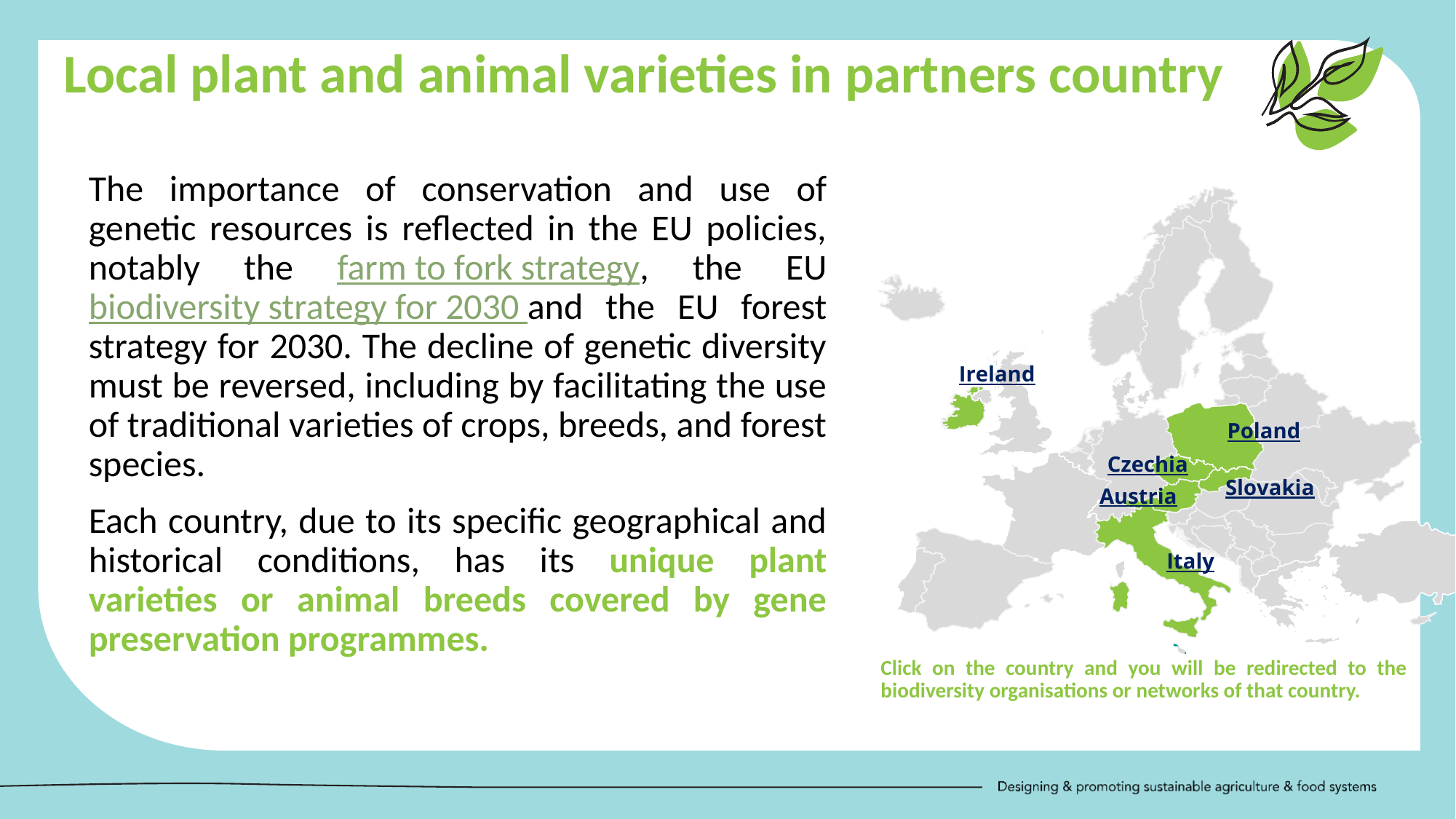

Local plant and animal varieties in partners country

The importance of conservation and use of genetic resources is reflected in the EU policies, notably the farm to fork strategy, the EU biodiversity strategy for 2030 and the EU forest strategy for 2030. The decline of genetic diversity must be reversed, including by facilitating the use of traditional varieties of crops, breeds, and forest species.

Each country, due to its specific geographical and historical conditions, has its unique plant varieties or animal breeds covered by gene preservation programmes.

Ireland
Poland

Czechia
Slovakia
Austria
Italy
Click on the country and you will be redirected to the biodiversity organisations or networks of that country.